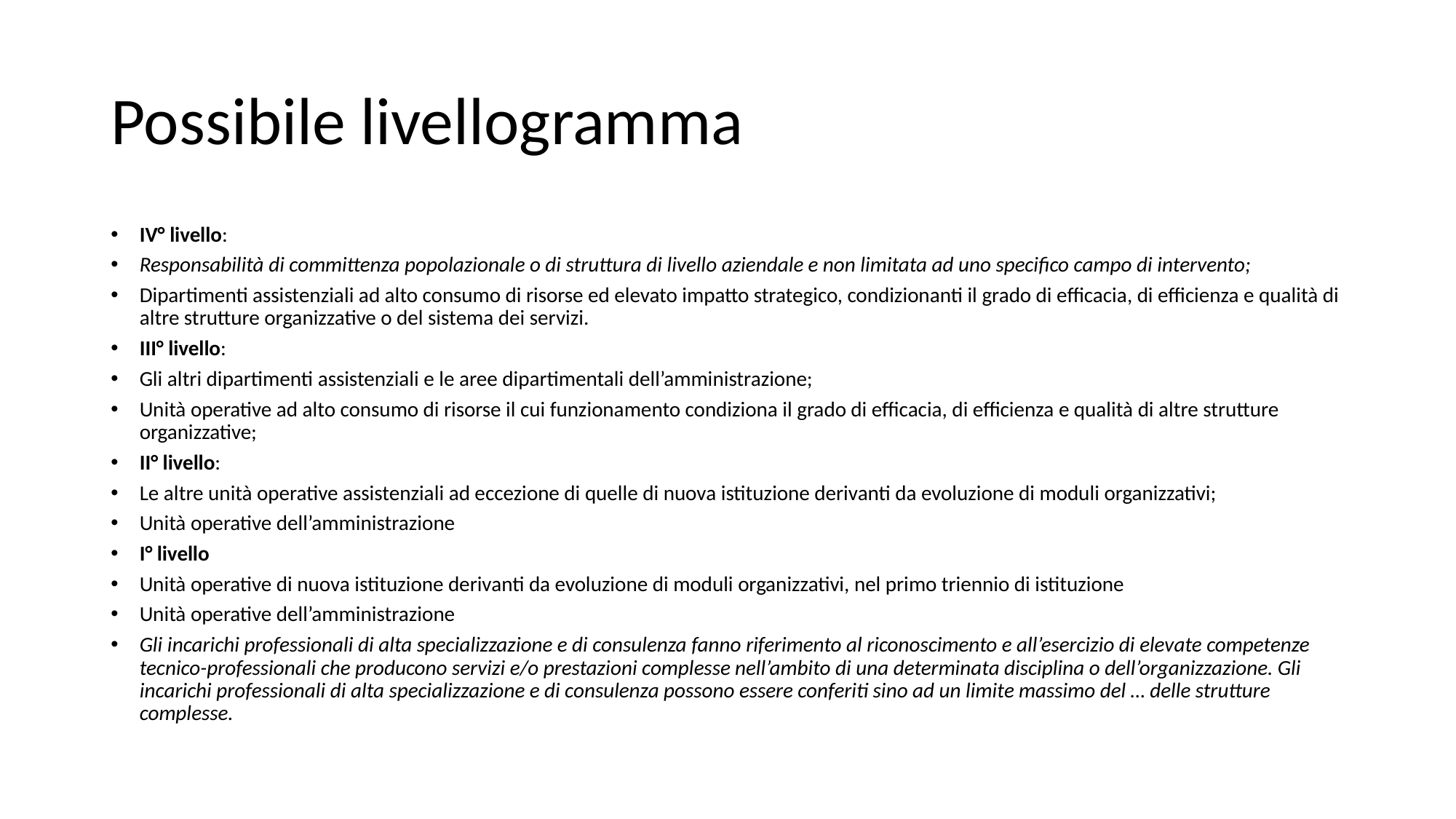

# Possibile livellogramma
IV° livello:
Responsabilità di committenza popolazionale o di struttura di livello aziendale e non limitata ad uno specifico campo di intervento;
Dipartimenti assistenziali ad alto consumo di risorse ed elevato impatto strategico, condizionanti il grado di efficacia, di efficienza e qualità di altre strutture organizzative o del sistema dei servizi.
III° livello:
Gli altri dipartimenti assistenziali e le aree dipartimentali dell’amministrazione;
Unità operative ad alto consumo di risorse il cui funzionamento condiziona il grado di efficacia, di efficienza e qualità di altre strutture organizzative;
II° livello:
Le altre unità operative assistenziali ad eccezione di quelle di nuova istituzione derivanti da evoluzione di moduli organizzativi;
Unità operative dell’amministrazione
I° livello
Unità operative di nuova istituzione derivanti da evoluzione di moduli organizzativi, nel primo triennio di istituzione
Unità operative dell’amministrazione
Gli incarichi professionali di alta specializzazione e di consulenza fanno riferimento al riconoscimento e all’esercizio di elevate competenze tecnico-professionali che producono servizi e/o prestazioni complesse nell’ambito di una determinata disciplina o dell’organizzazione. Gli incarichi professionali di alta specializzazione e di consulenza possono essere conferiti sino ad un limite massimo del … delle strutture complesse.